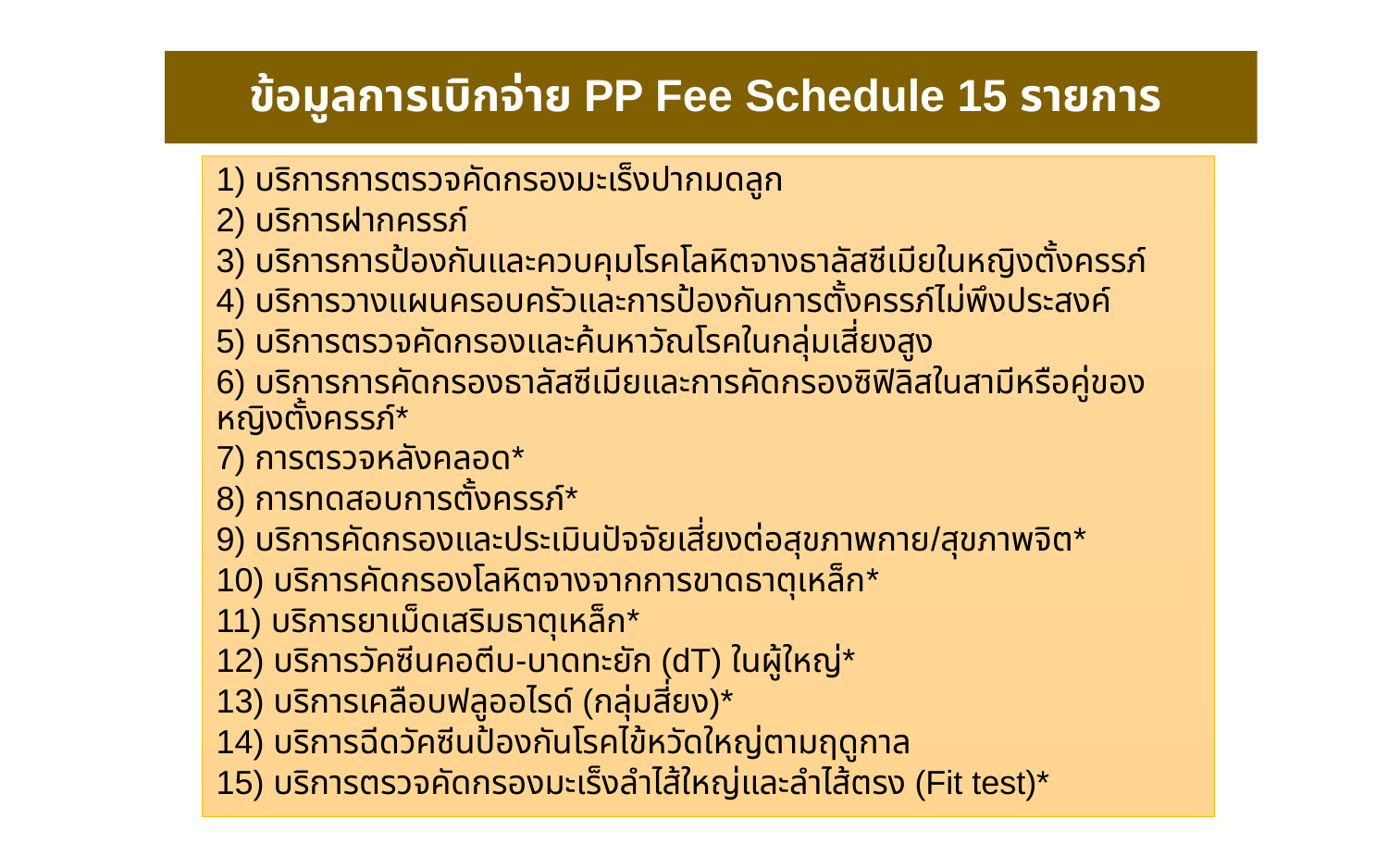

# ข้อมูลการเบิกจ่าย PP Fee Schedule 15 รายการ
1) บริการการตรวจคัดกรองมะเร็งปากมดลูก
2) บริการฝากครรภ์
3) บริการการป้องกันและควบคุมโรคโลหิตจางธาลัสซีเมียในหญิงตั้งครรภ์
4) บริการวางแผนครอบครัวและการป้องกันการตั้งครรภ์ไม่พึงประสงค์
5) บริการตรวจคัดกรองและค้นหาวัณโรคในกลุ่มเสี่ยงสูง
6) บริการการคัดกรองธาลัสซีเมียและการคัดกรองซิฟิลิสในสามีหรือคู่ของหญิงตั้งครรภ์*
7) การตรวจหลังคลอด*
8) การทดสอบการตั้งครรภ์*
9) บริการคัดกรองและประเมินปัจจัยเสี่ยงต่อสุขภาพกาย/สุขภาพจิต*
10) บริการคัดกรองโลหิตจางจากการขาดธาตุเหล็ก*
11) บริการยาเม็ดเสริมธาตุเหล็ก*
12) บริการวัคซีนคอตีบ-บาดทะยัก (dT) ในผู้ใหญ่*
13) บริการเคลือบฟลูออไรด์ (กลุ่มสี่ยง)*
14) บริการฉีดวัคซีนป้องกันโรคไข้หวัดใหญ่ตามฤดูกาล
15) บริการตรวจคัดกรองมะเร็งลำไส้ใหญ่และลำไส้ตรง (Fit test)*